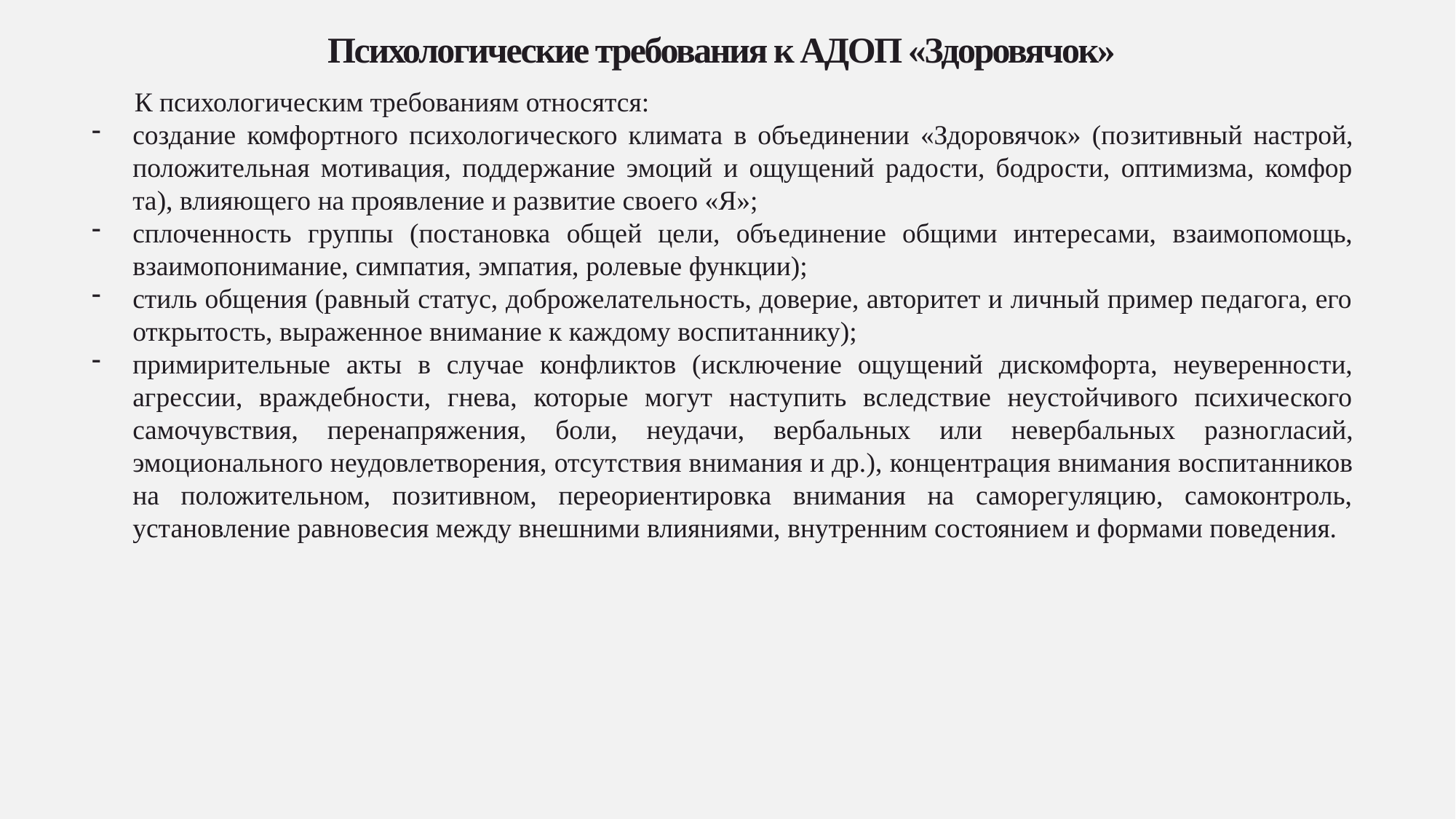

# Психологические требования к АДОП «Здоровячок»
К психологическим требованиям относятся:
создание комфортного психологического климата в объединении «Здоровячок» (по­зитивный настрой, положительная мотивация, поддержание эмоций и ощущений радости, бодрости, оптимизма, комфор­та), влияющего на проявление и развитие своего «Я»;
сплоченность группы (постановка общей цели, объ­единение общими интересами, взаимопомощь, взаимопони­мание, симпатия, эмпатия, ролевые функции);
стиль общения (равный статус, доброжелательность, доверие, авторитет и личный пример педагога, его откры­тость, выраженное внимание к каждому воспитаннику);
примирительные акты в случае конфликтов (исклю­чение ощущений дискомфорта, неуверенности, агрессии, враждебности, гнева, которые могут наступить вследствие неустойчивого психического самочувствия, перенапряже­ния, боли, неудачи, вербальных или невербальных разно­гласий, эмоционального неудовлетворения, отсутствия вни­мания и др.), концентрация внимания воспитанников на по­ложительном, позитивном, переориентировка внимания на саморегуляцию, самоконтроль, установление равновесия между внешними влияниями, внутренним состоянием и формами поведения.